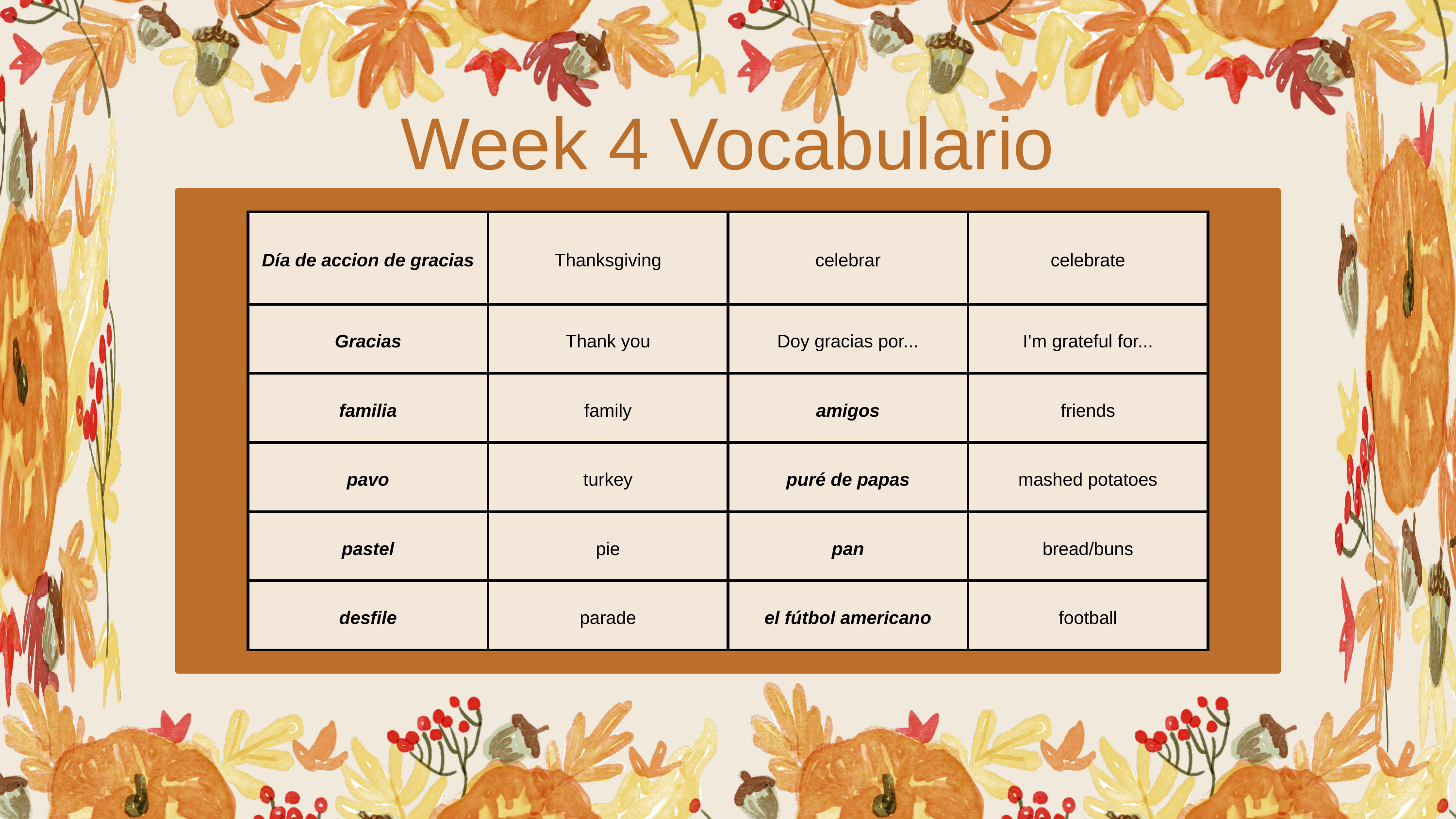

Week 4 Vocabulario

| Día de accion de gracias | Thanksgiving | celebrar | celebrate |
| --- | --- | --- | --- |
| Gracias | Thank you | Doy gracias por... | I’m grateful for... |
| familia | family | amigos | friends |
| pavo | turkey | puré de papas | mashed potatoes |
| pastel | pie | pan | bread/buns |
| desfile | parade | el fútbol americano | football |